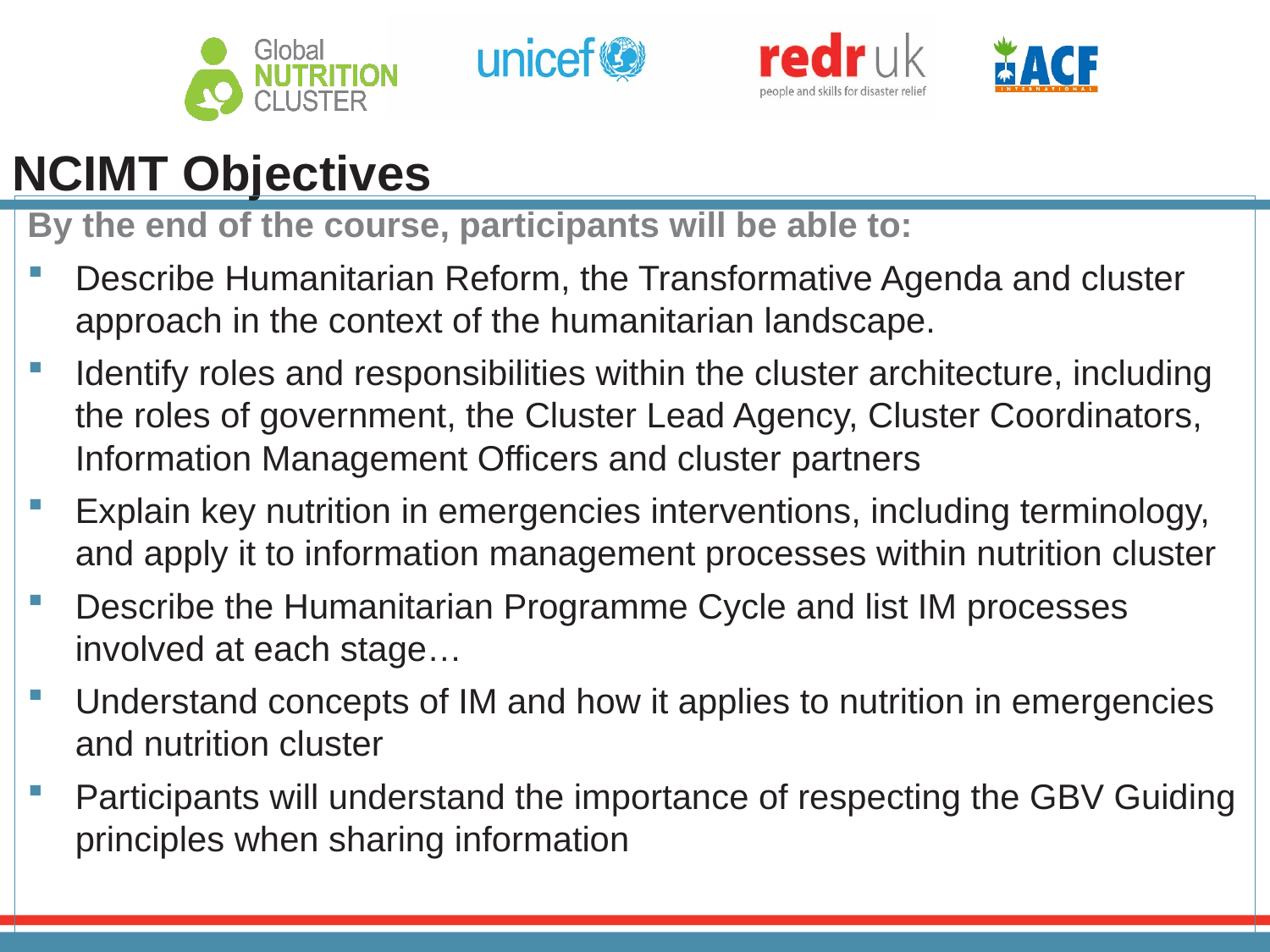

# NCIMT Objectives
By the end of the course, participants will be able to:
Describe Humanitarian Reform, the Transformative Agenda and cluster approach in the context of the humanitarian landscape.
Identify roles and responsibilities within the cluster architecture, including the roles of government, the Cluster Lead Agency, Cluster Coordinators, Information Management Officers and cluster partners
Explain key nutrition in emergencies interventions, including terminology, and apply it to information management processes within nutrition cluster
Describe the Humanitarian Programme Cycle and list IM processes involved at each stage…
Understand concepts of IM and how it applies to nutrition in emergencies and nutrition cluster
Participants will understand the importance of respecting the GBV Guiding principles when sharing information